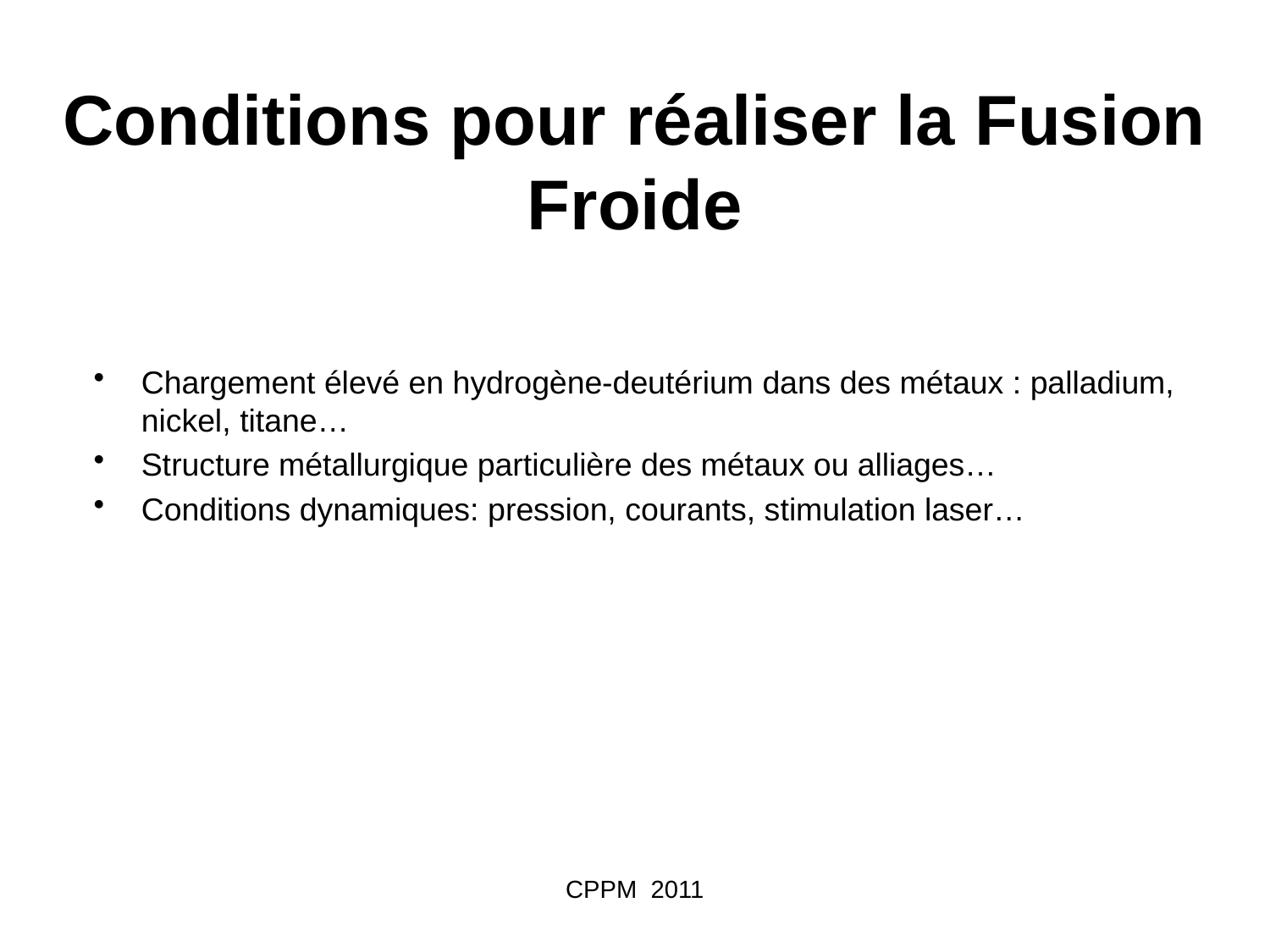

# Conditions pour réaliser la Fusion Froide

Chargement élevé en hydrogène-deutérium dans des métaux : palladium, nickel, titane…
Structure métallurgique particulière des métaux ou alliages…
Conditions dynamiques: pression, courants, stimulation laser…
CPPM  2011